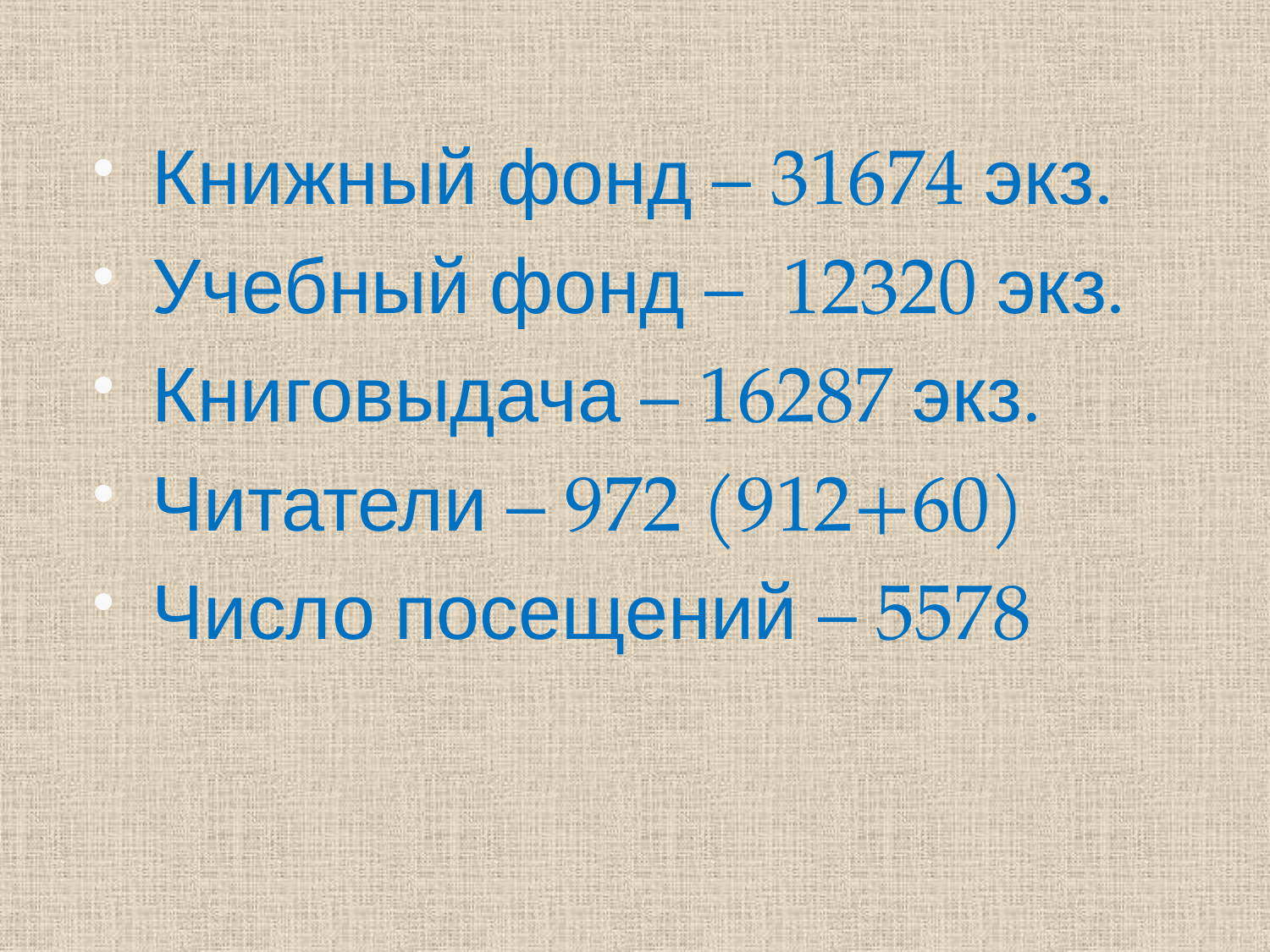

#

Книжный фонд – 31674 экз.
Учебный фонд –  12320 экз.
Книговыдача – 16287 экз.
Читатели – 972 (912+60)
Число посещений – 5578